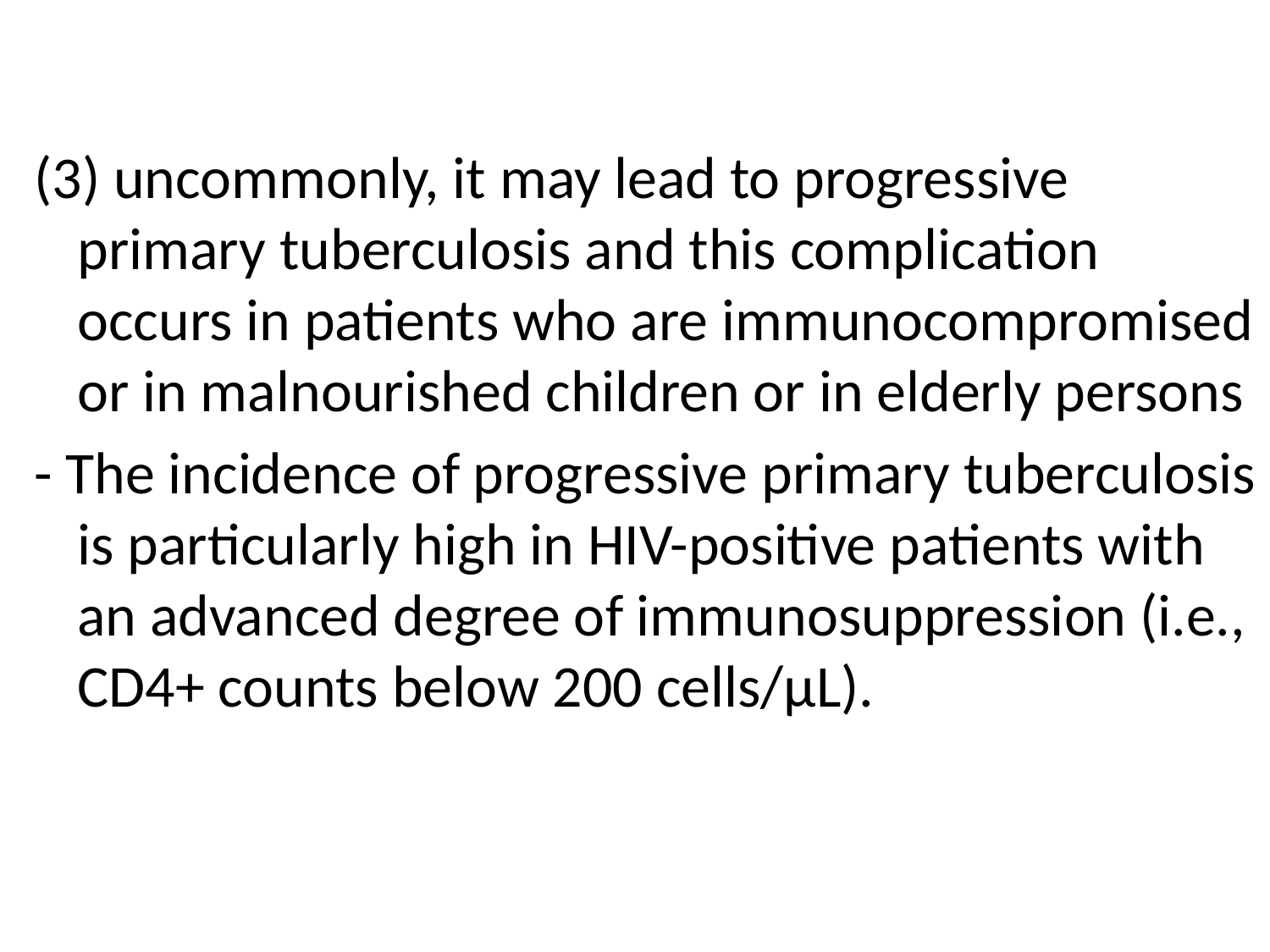

(3) uncommonly, it may lead to progressive primary tuberculosis and this complication occurs in patients who are immunocompromised or in malnourished children or in elderly persons
- The incidence of progressive primary tuberculosis is particularly high in HIV-positive patients with an advanced degree of immunosuppression (i.e., CD4+ counts below 200 cells/μL).